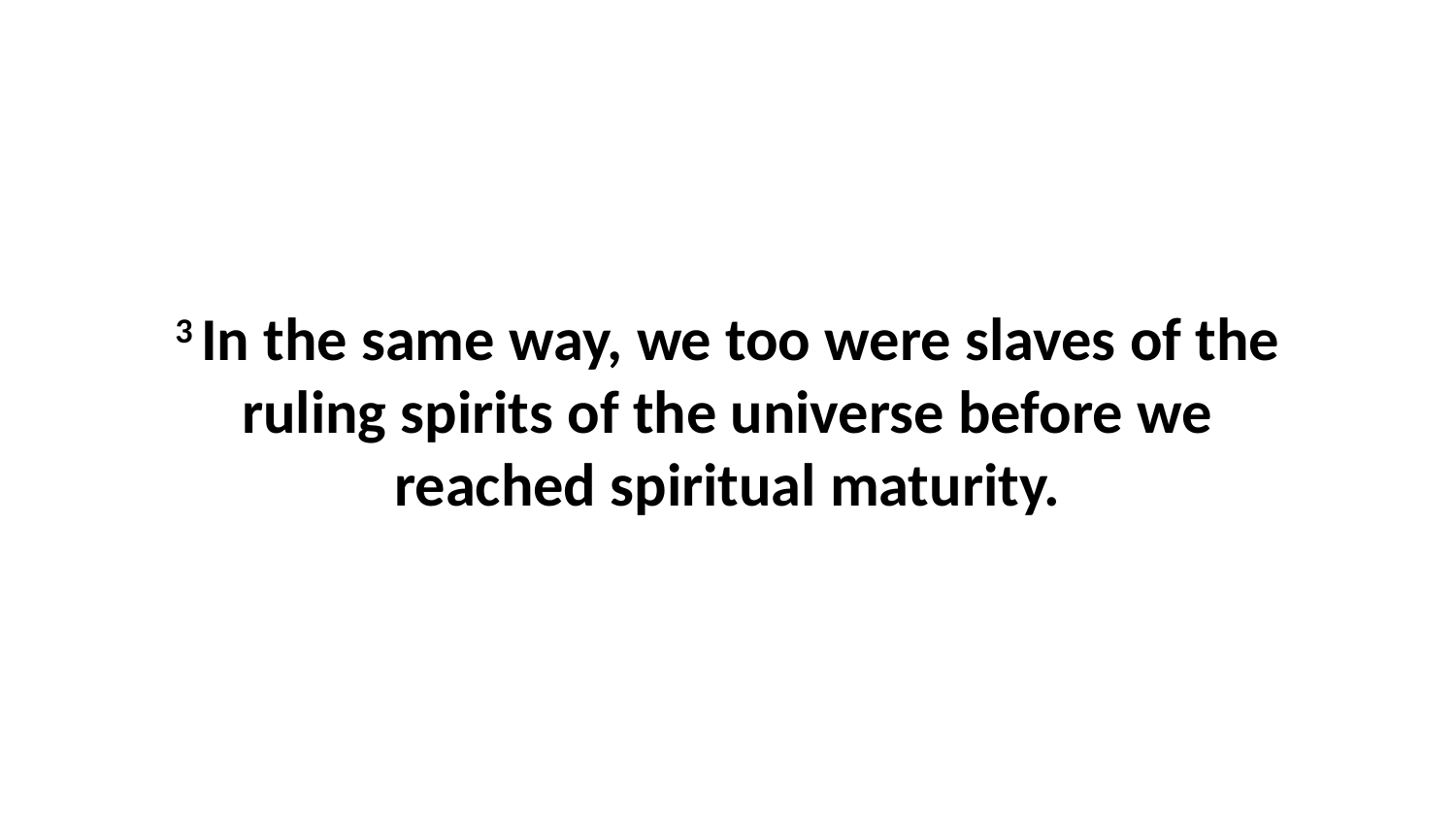

3 In the same way, we too were slaves of the ruling spirits of the universe before we reached spiritual maturity.